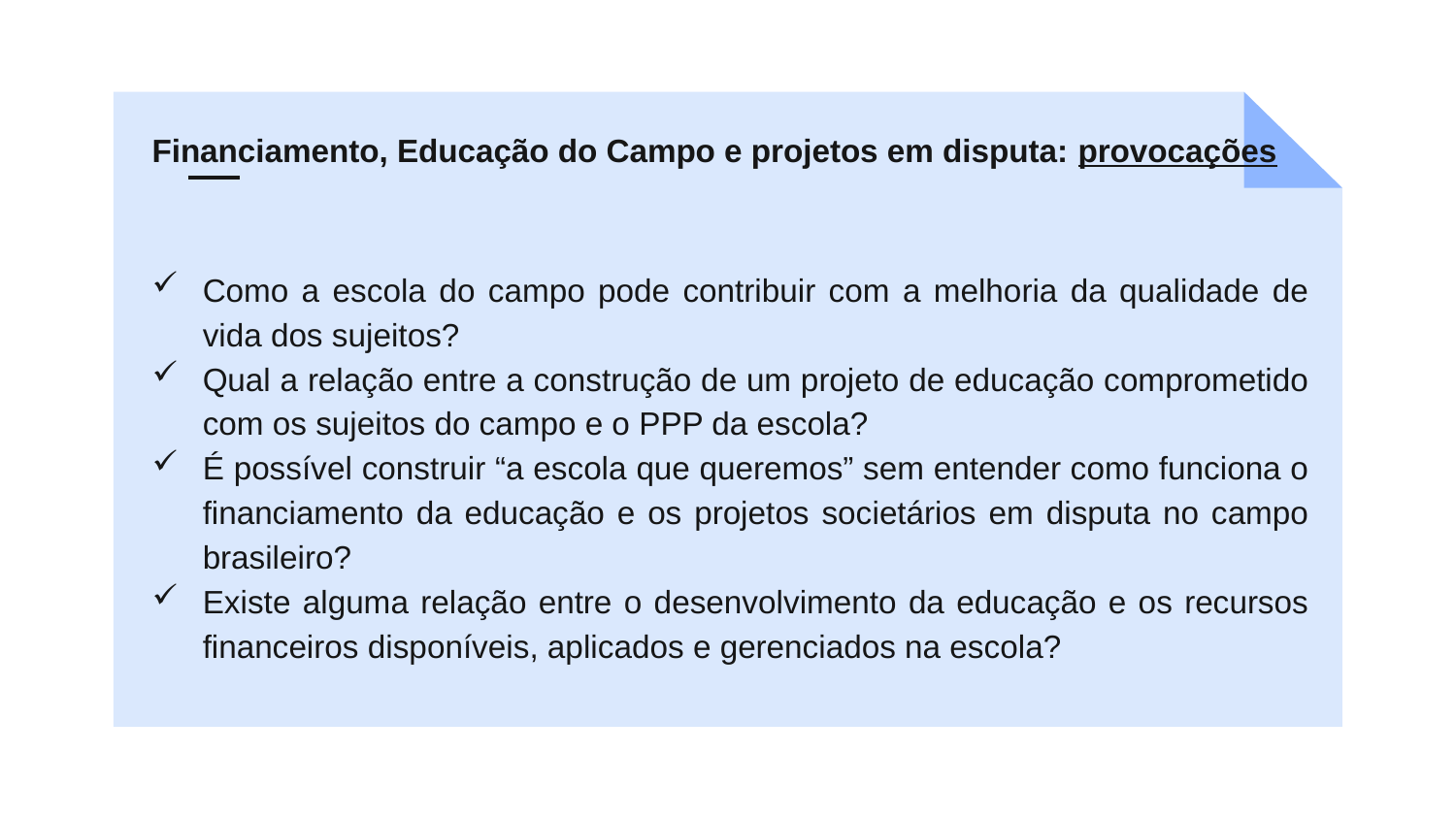

Financiamento, Educação do Campo e projetos em disputa: provocações

Como a escola do campo pode contribuir com a melhoria da qualidade de vida dos sujeitos?
Qual a relação entre a construção de um projeto de educação comprometido com os sujeitos do campo e o PPP da escola?
É possível construir “a escola que queremos” sem entender como funciona o financiamento da educação e os projetos societários em disputa no campo brasileiro?
Existe alguma relação entre o desenvolvimento da educação e os recursos financeiros disponíveis, aplicados e gerenciados na escola?